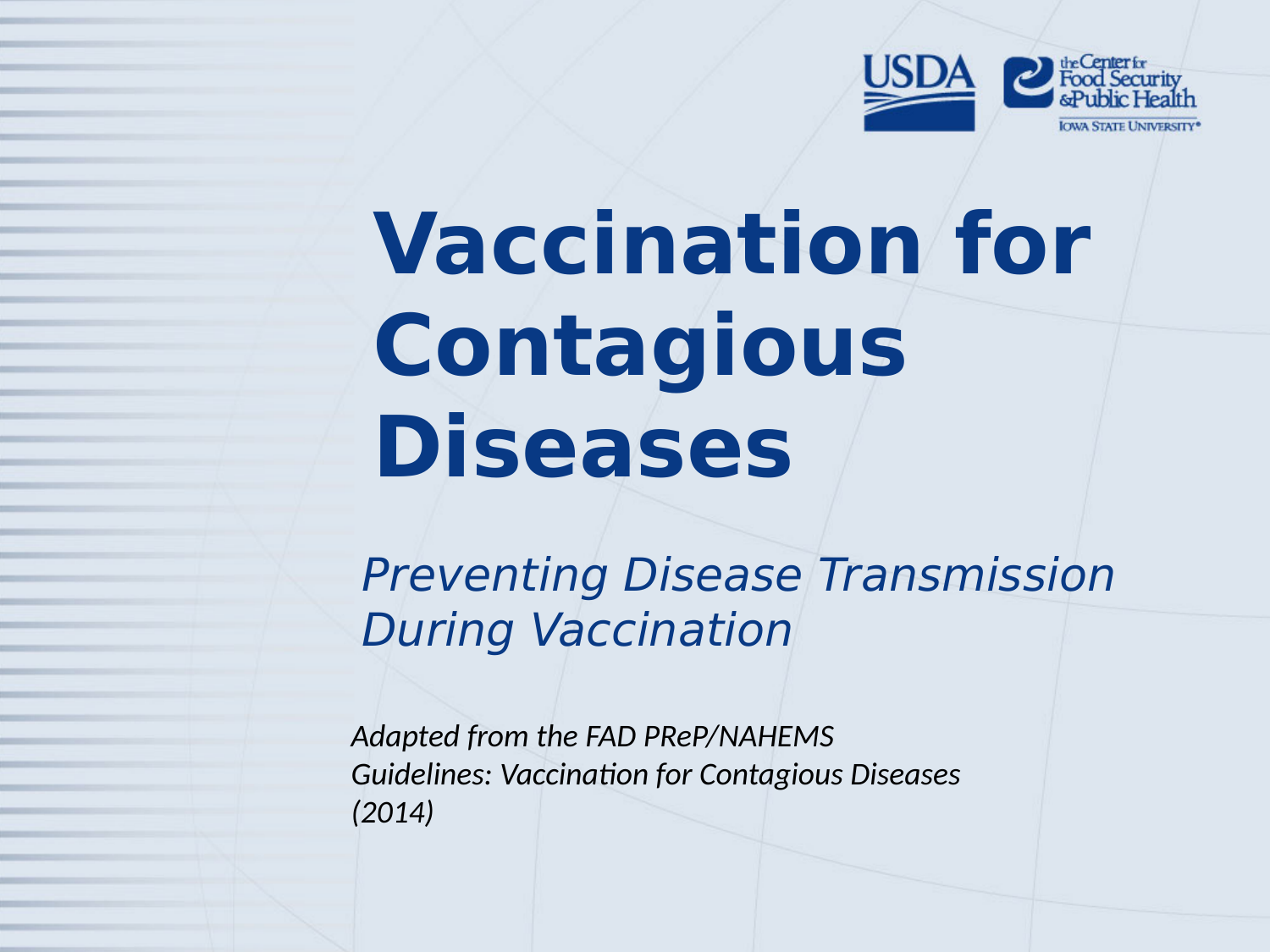

# Vaccination for Contagious Diseases
Preventing Disease Transmission During Vaccination
Adapted from the FAD PReP/NAHEMS
Guidelines: Vaccination for Contagious Diseases (2014)